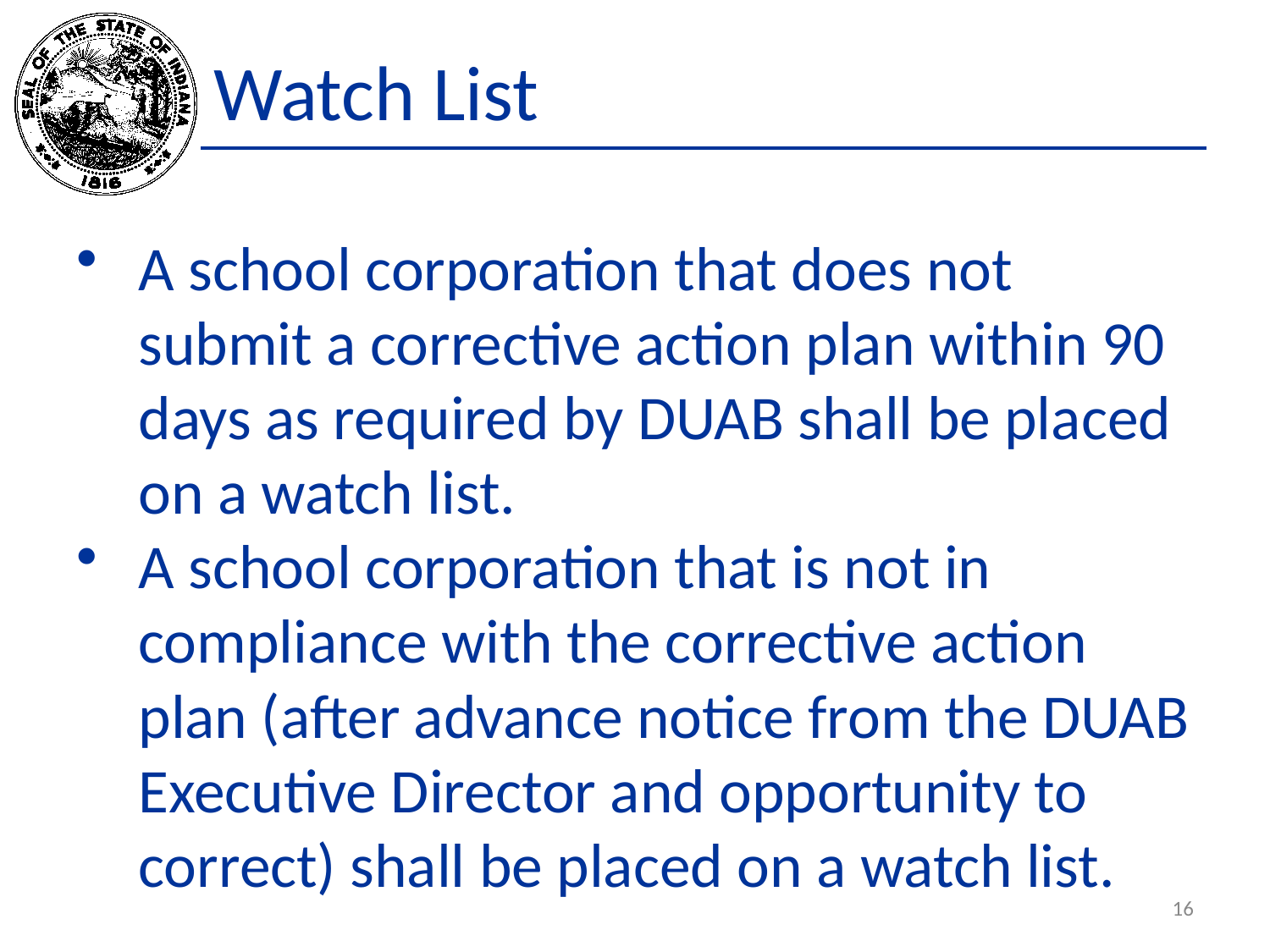

# Watch List
A school corporation that does not submit a corrective action plan within 90 days as required by DUAB shall be placed on a watch list.
A school corporation that is not in compliance with the corrective action plan (after advance notice from the DUAB Executive Director and opportunity to correct) shall be placed on a watch list.

16